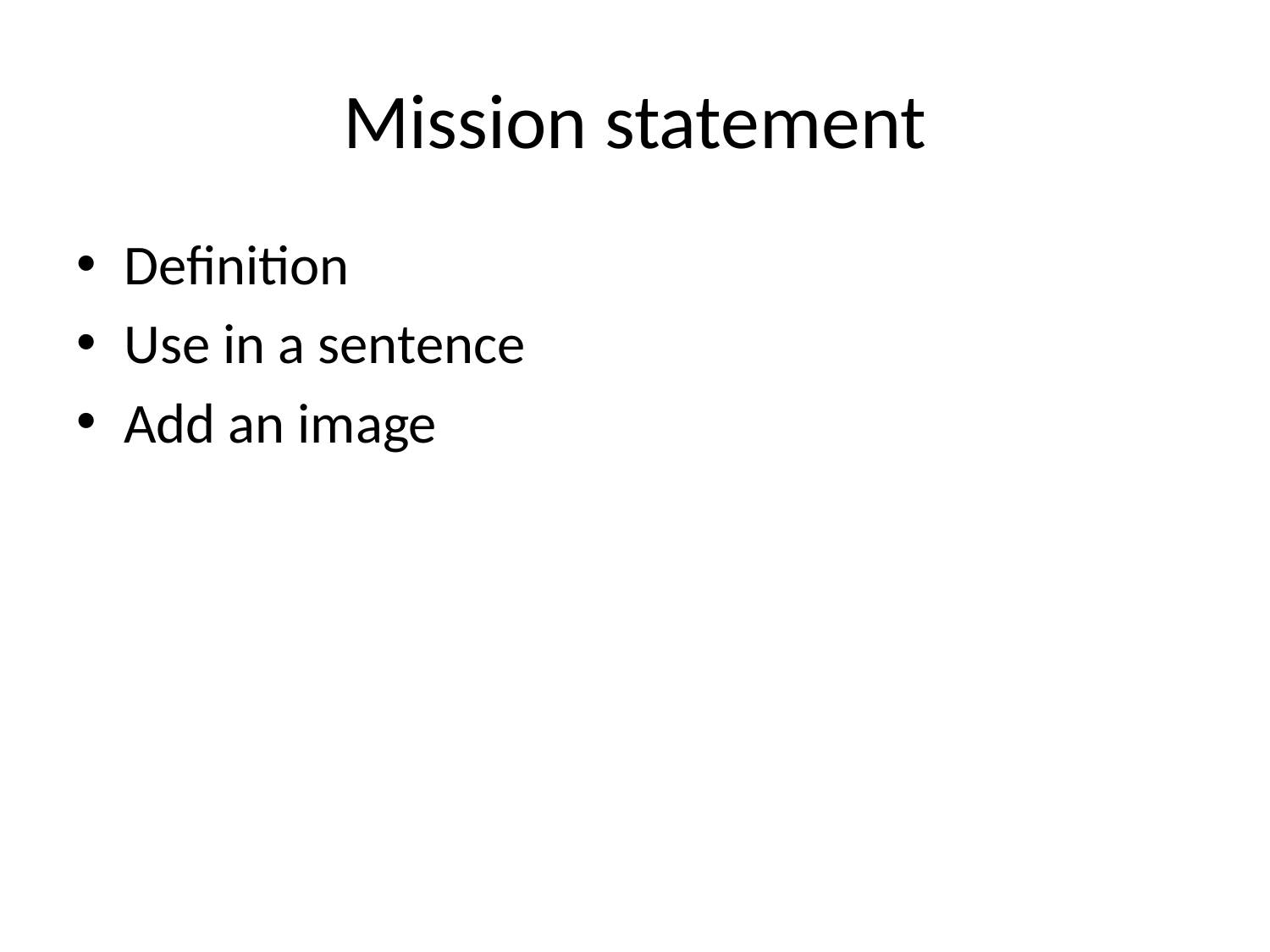

# Mission statement
Definition
Use in a sentence
Add an image